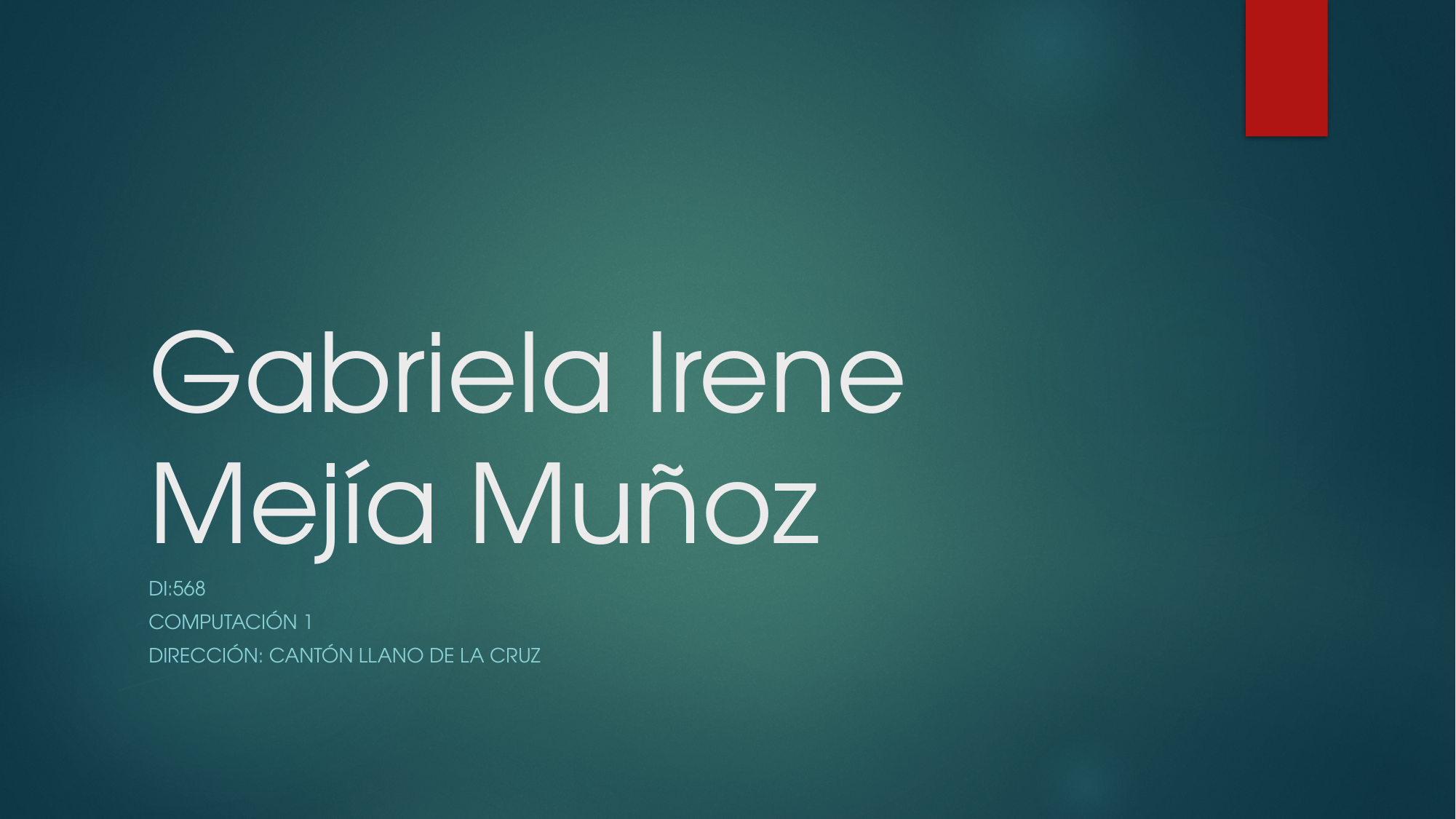

# Gabriela Irene Mejía Muñoz
DI:568
Computación 1
Dirección: Cantón Llano de la Cruz